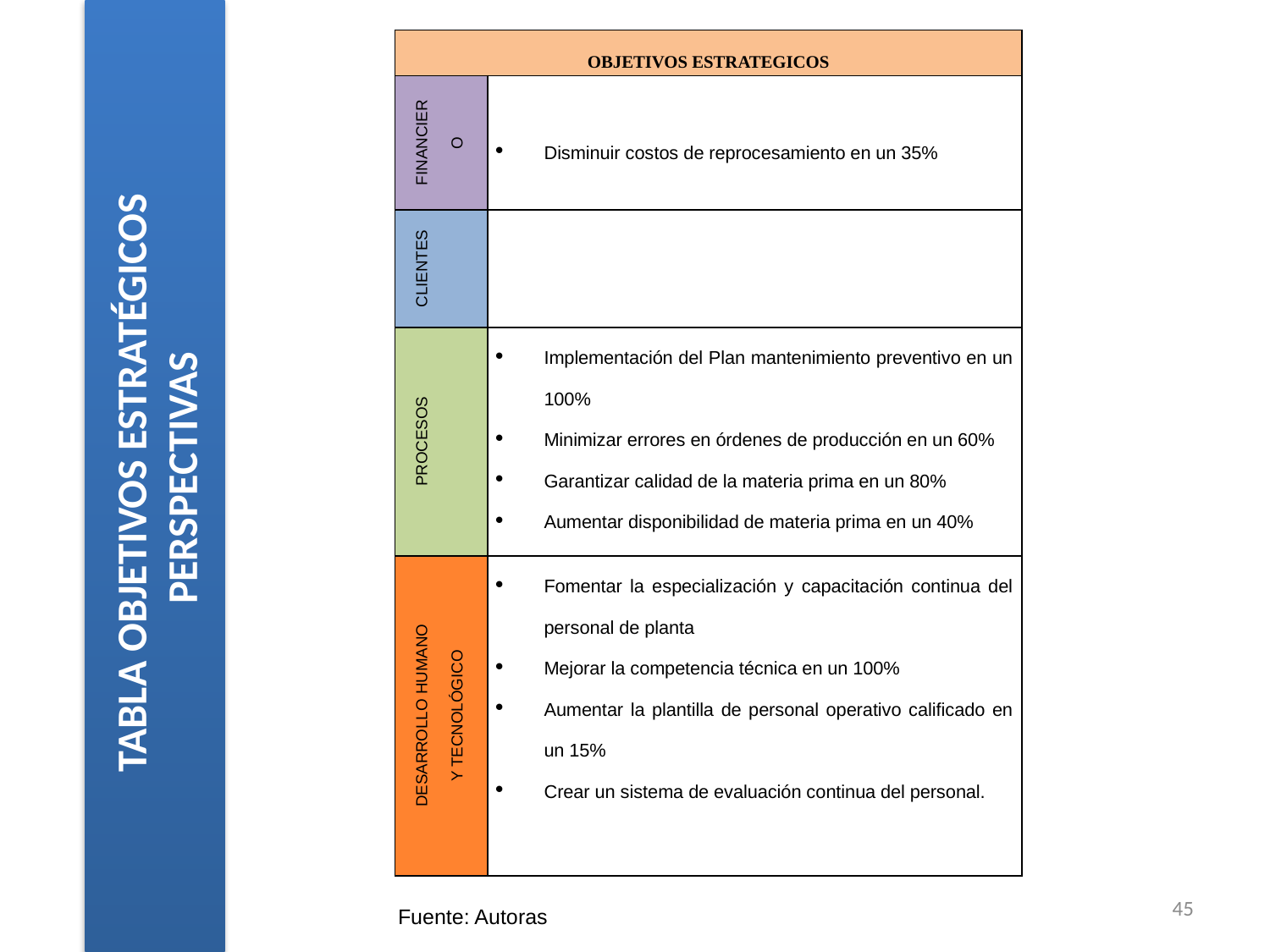

TABLA OBJETIVOS ESTRATÉGICOS
PERSPECTIVAS
| OBJETIVOS ESTRATEGICOS |  |
| --- | --- |
| FINANCIERO | Disminuir costos de reprocesamiento en un 35% |
| CLIENTES |  |
| PROCESOS | Implementación del Plan mantenimiento preventivo en un 100% Minimizar errores en órdenes de producción en un 60% Garantizar calidad de la materia prima en un 80% Aumentar disponibilidad de materia prima en un 40% |
| DESARROLLO HUMANO Y TECNOLÓGICO | Fomentar la especialización y capacitación continua del personal de planta Mejorar la competencia técnica en un 100% Aumentar la plantilla de personal operativo calificado en un 15% Crear un sistema de evaluación continua del personal. |
45
Fuente: Autoras